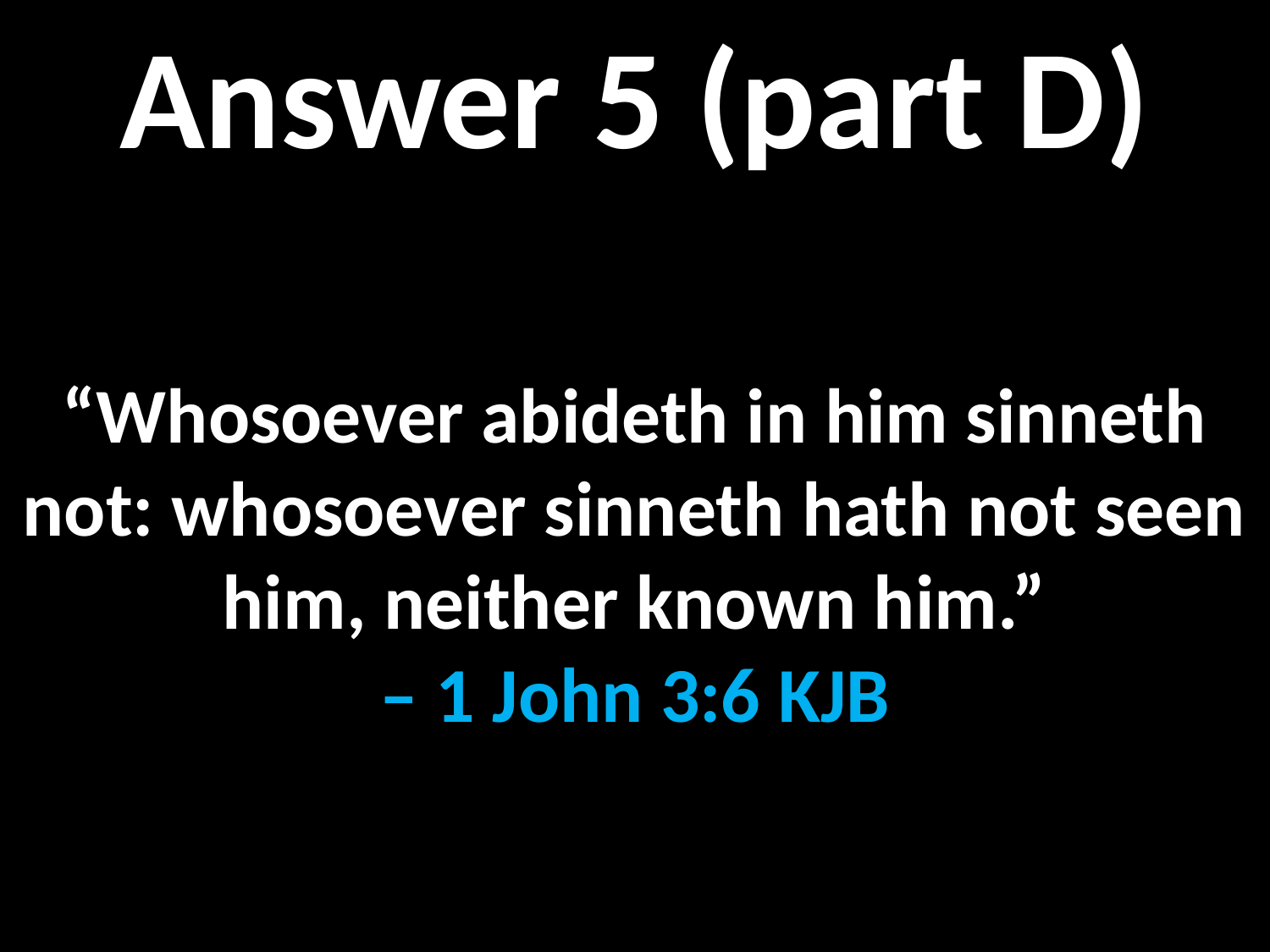

Answer 5 (part D)
“Whosoever abideth in him sinneth not: whosoever sinneth hath not seen him, neither known him.”
– 1 John 3:6 KJB